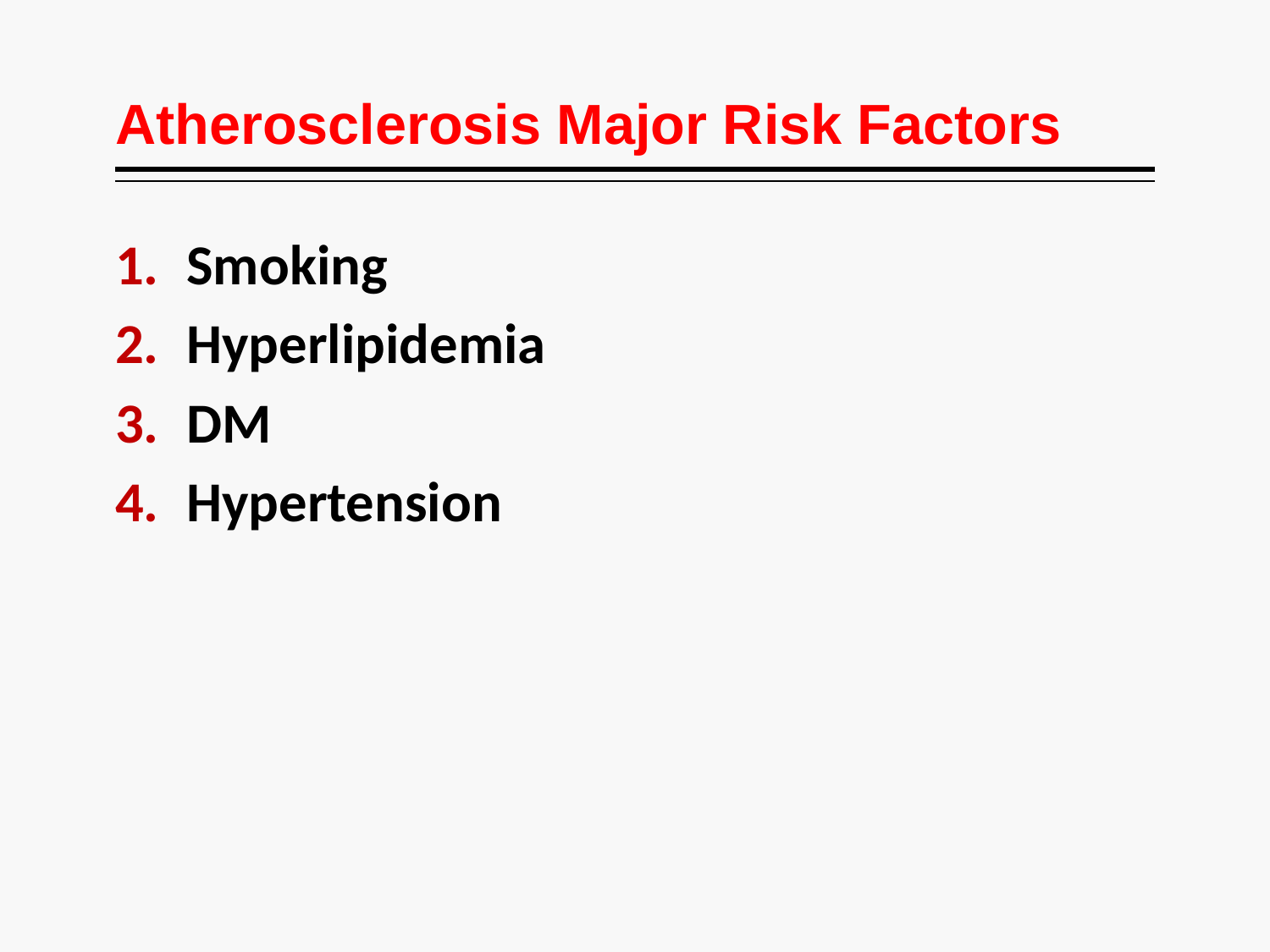

# Atherosclerosis Major Risk Factors
Smoking
Hyperlipidemia
DM
Hypertension